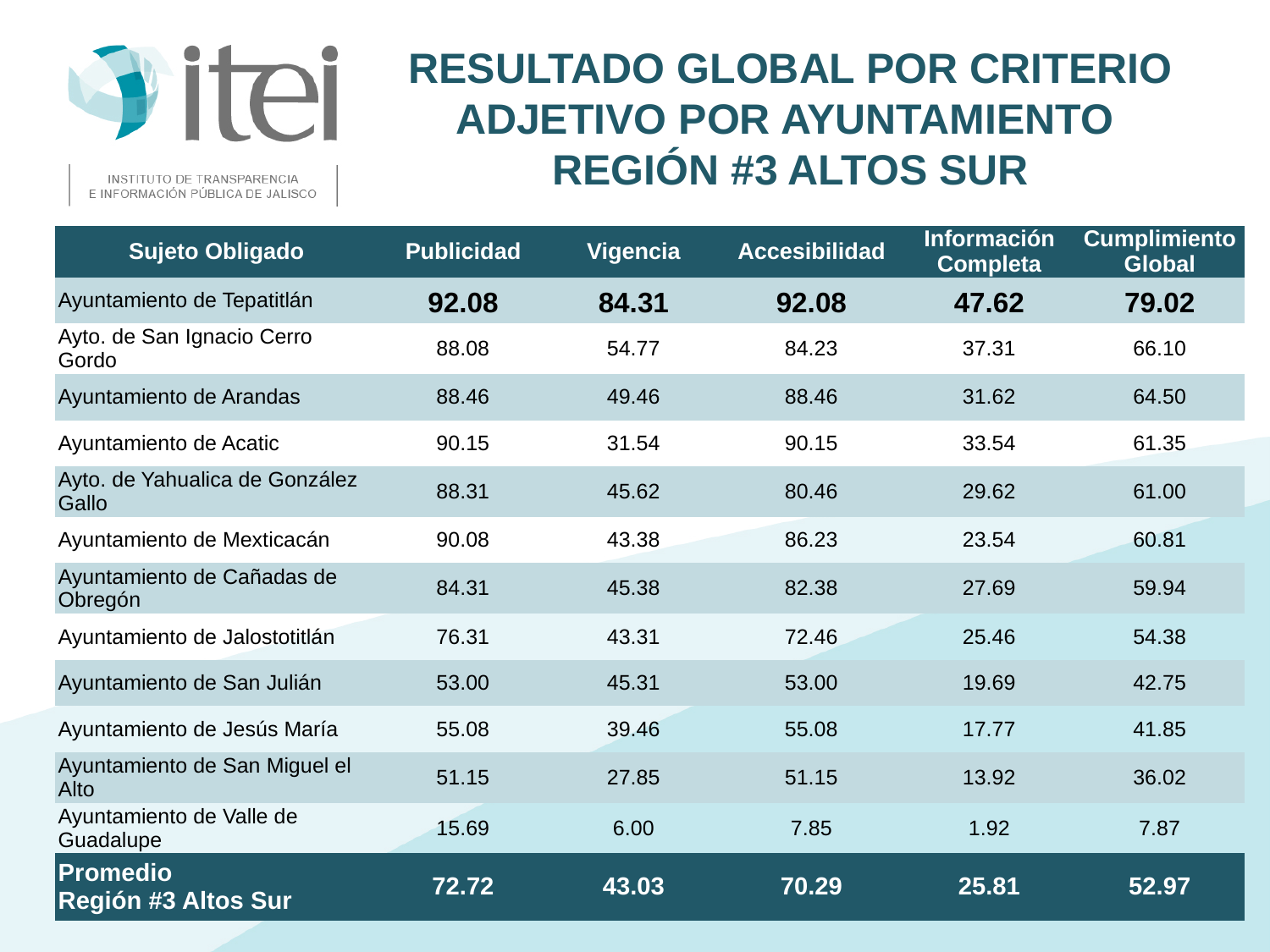

# Resultado Global por Criterio Adjetivo por Ayuntamiento Región #3 Altos Sur
| Sujeto Obligado | Publicidad | Vigencia | Accesibilidad | Información Completa | Cumplimiento Global |
| --- | --- | --- | --- | --- | --- |
| Ayuntamiento de Tepatitlán | 92.08 | 84.31 | 92.08 | 47.62 | 79.02 |
| Ayto. de San Ignacio Cerro Gordo | 88.08 | 54.77 | 84.23 | 37.31 | 66.10 |
| Ayuntamiento de Arandas | 88.46 | 49.46 | 88.46 | 31.62 | 64.50 |
| Ayuntamiento de Acatic | 90.15 | 31.54 | 90.15 | 33.54 | 61.35 |
| Ayto. de Yahualica de González Gallo | 88.31 | 45.62 | 80.46 | 29.62 | 61.00 |
| Ayuntamiento de Mexticacán | 90.08 | 43.38 | 86.23 | 23.54 | 60.81 |
| Ayuntamiento de Cañadas de Obregón | 84.31 | 45.38 | 82.38 | 27.69 | 59.94 |
| Ayuntamiento de Jalostotitlán | 76.31 | 43.31 | 72.46 | 25.46 | 54.38 |
| Ayuntamiento de San Julián | 53.00 | 45.31 | 53.00 | 19.69 | 42.75 |
| Ayuntamiento de Jesús María | 55.08 | 39.46 | 55.08 | 17.77 | 41.85 |
| Ayuntamiento de San Miguel el Alto | 51.15 | 27.85 | 51.15 | 13.92 | 36.02 |
| Ayuntamiento de Valle de Guadalupe | 15.69 | 6.00 | 7.85 | 1.92 | 7.87 |
| Promedio Región #3 Altos Sur | 72.72 | 43.03 | 70.29 | 25.81 | 52.97 |